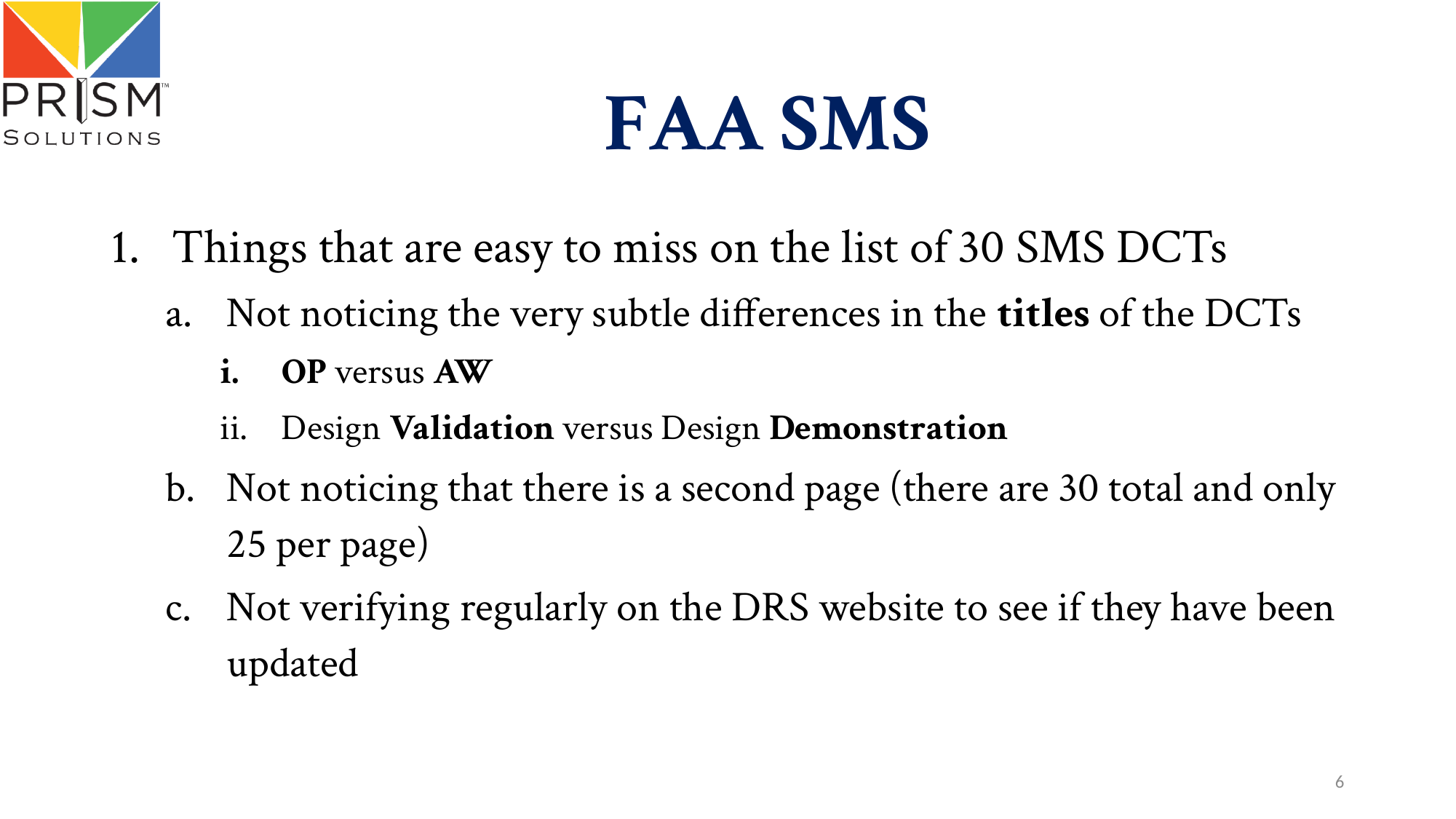

# FAA SMS
Things that are easy to miss on the list of 30 SMS DCTs
Not noticing the very subtle differences in the titles of the DCTs
OP versus AW
Design Validation versus Design Demonstration
Not noticing that there is a second page (there are 30 total and only 25 per page)
Not verifying regularly on the DRS website to see if they have been updated

6